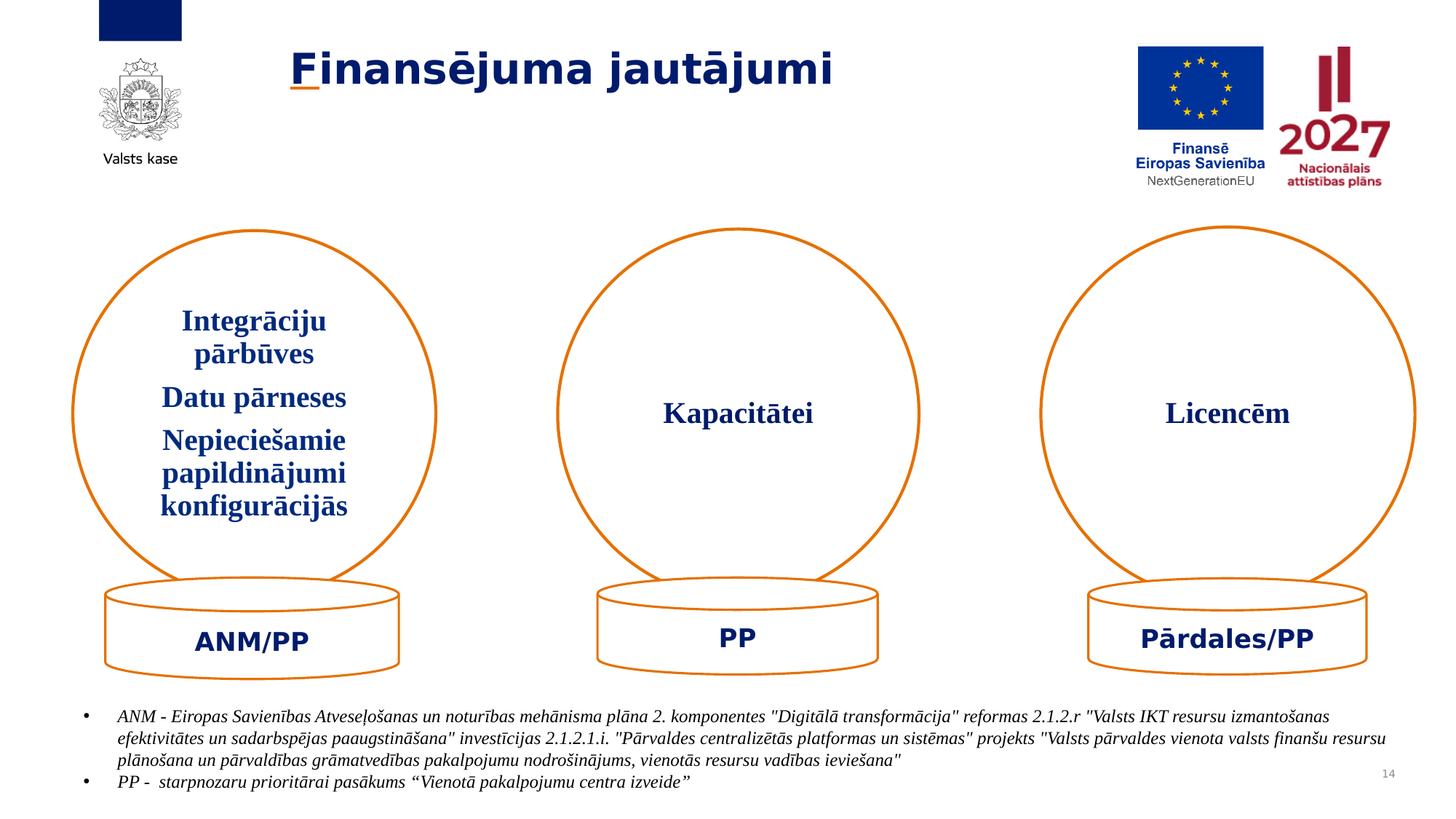

Finansējuma jautājumi
Integrāciju pārbūves
Datu pārneses
Nepieciešamie papildinājumi konfigurācijās

Kapacitātei

Licencēm
ANM/PP
PP
Pārdales/PP
ANM - Eiropas Savienības Atveseļošanas un noturības mehānisma plāna 2. komponentes "Digitālā transformācija" reformas 2.1.2.r "Valsts IKT resursu izmantošanas efektivitātes un sadarbspējas paaugstināšana" investīcijas 2.1.2.1.i. "Pārvaldes centralizētās platformas un sistēmas" projekts "Valsts pārvaldes vienota valsts finanšu resursu plānošana un pārvaldības grāmatvedības pakalpojumu nodrošinājums, vienotās resursu vadības ieviešana"
PP -  starpnozaru prioritārai pasākums “Vienotā pakalpojumu centra izveide”
14